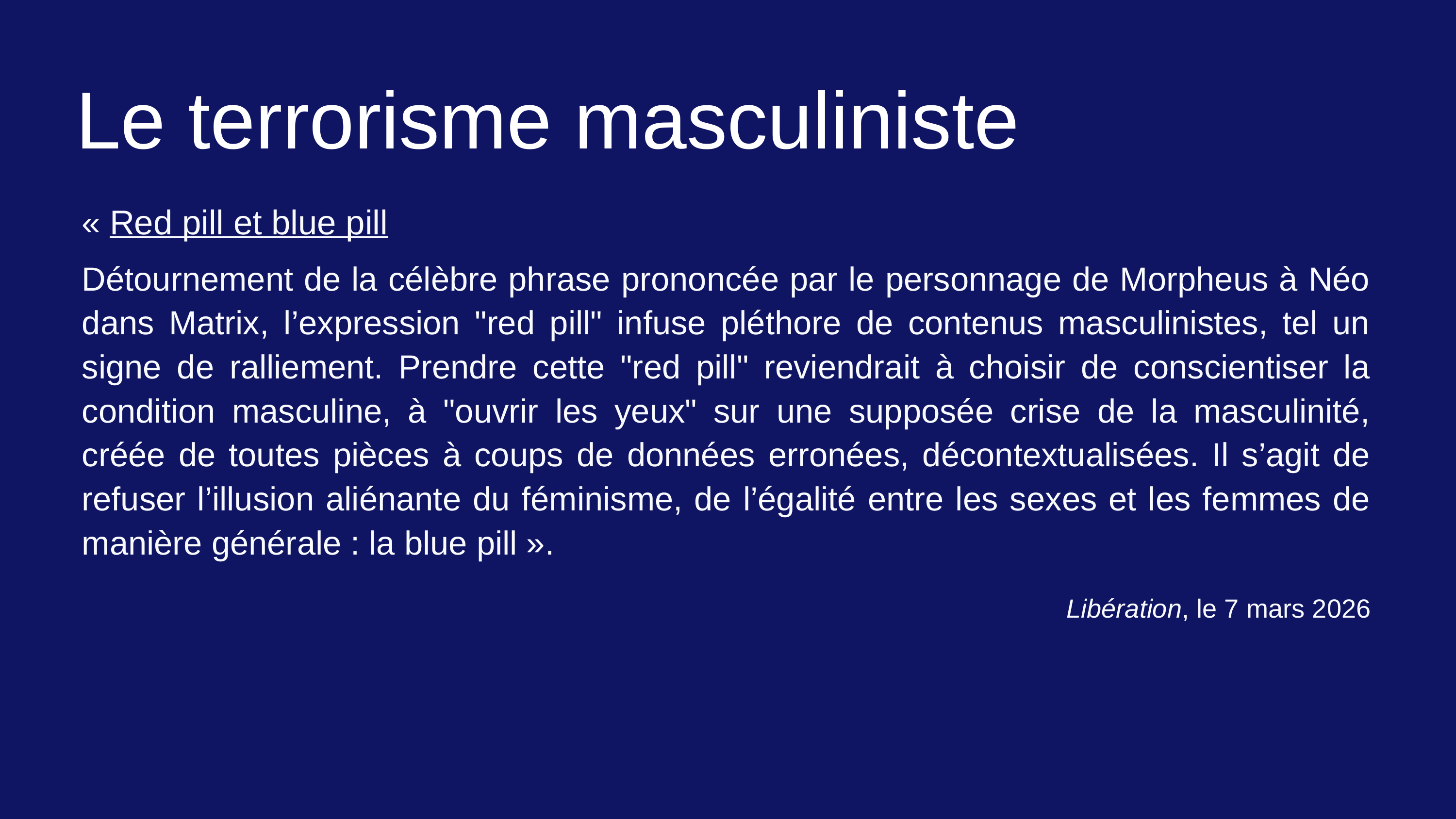

Le terrorisme masculiniste
« Red pill et blue pill
Détournement de la célèbre phrase prononcée par le personnage de Morpheus à Néo dans Matrix, l’expression "red pill" infuse pléthore de contenus masculinistes, tel un signe de ralliement. Prendre cette "red pill" reviendrait à choisir de conscientiser la condition masculine, à "ouvrir les yeux" sur une supposée crise de la masculinité, créée de toutes pièces à coups de données erronées, décontextualisées. Il s’agit de refuser l’illusion aliénante du féminisme, de l’égalité entre les sexes et les femmes de manière générale : la blue pill ».
Libération, le 7 mars 2026